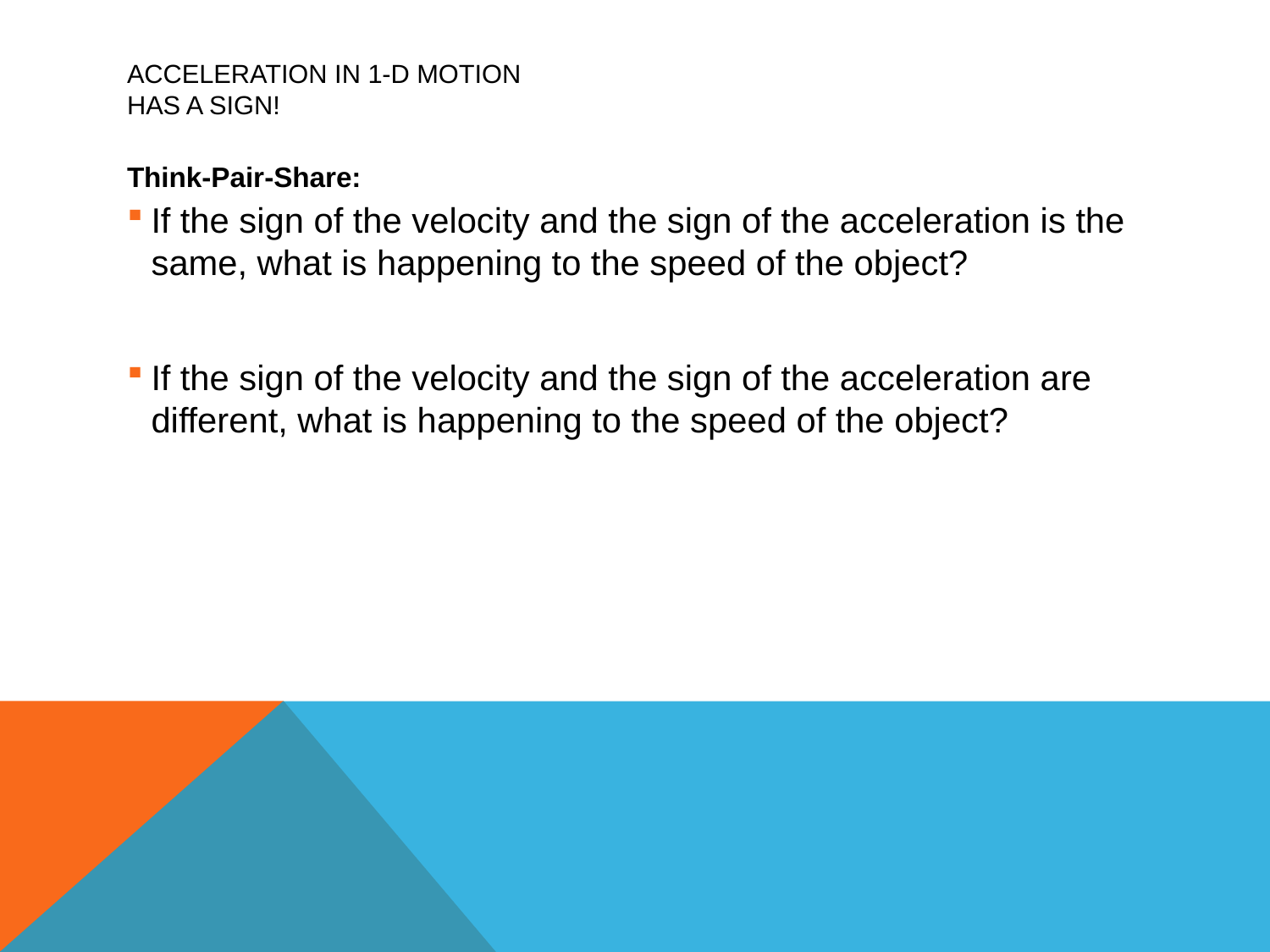

# Acceleration in 1-D Motion has a sign!
Think-Pair-Share:
If the sign of the velocity and the sign of the acceleration is the same, what is happening to the speed of the object?

If the sign of the velocity and the sign of the acceleration are different, what is happening to the speed of the object?